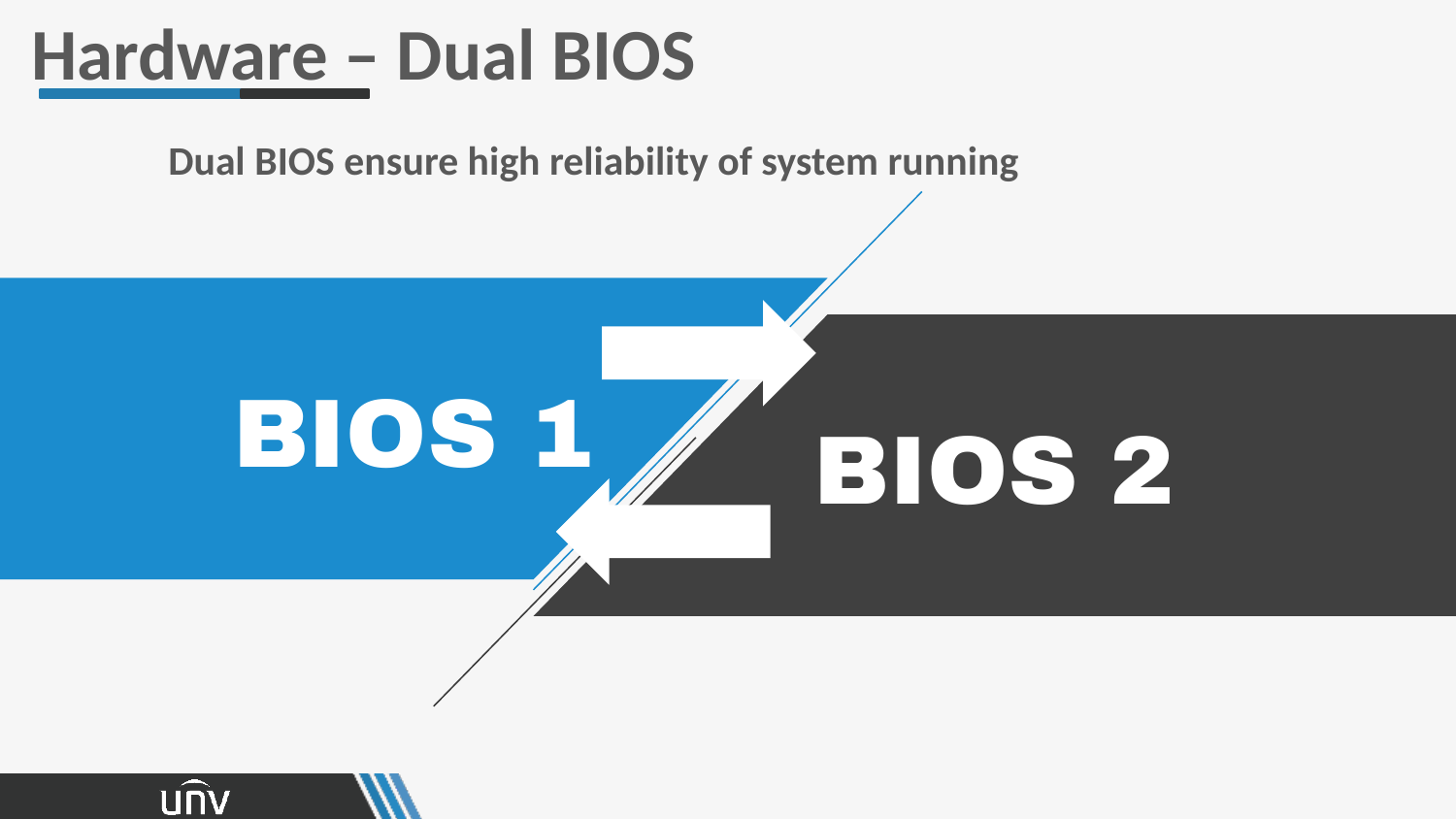

Hardware – Dual BIOS

Dual BIOS ensure high reliability of system running
BIOS 1

BIOS 2